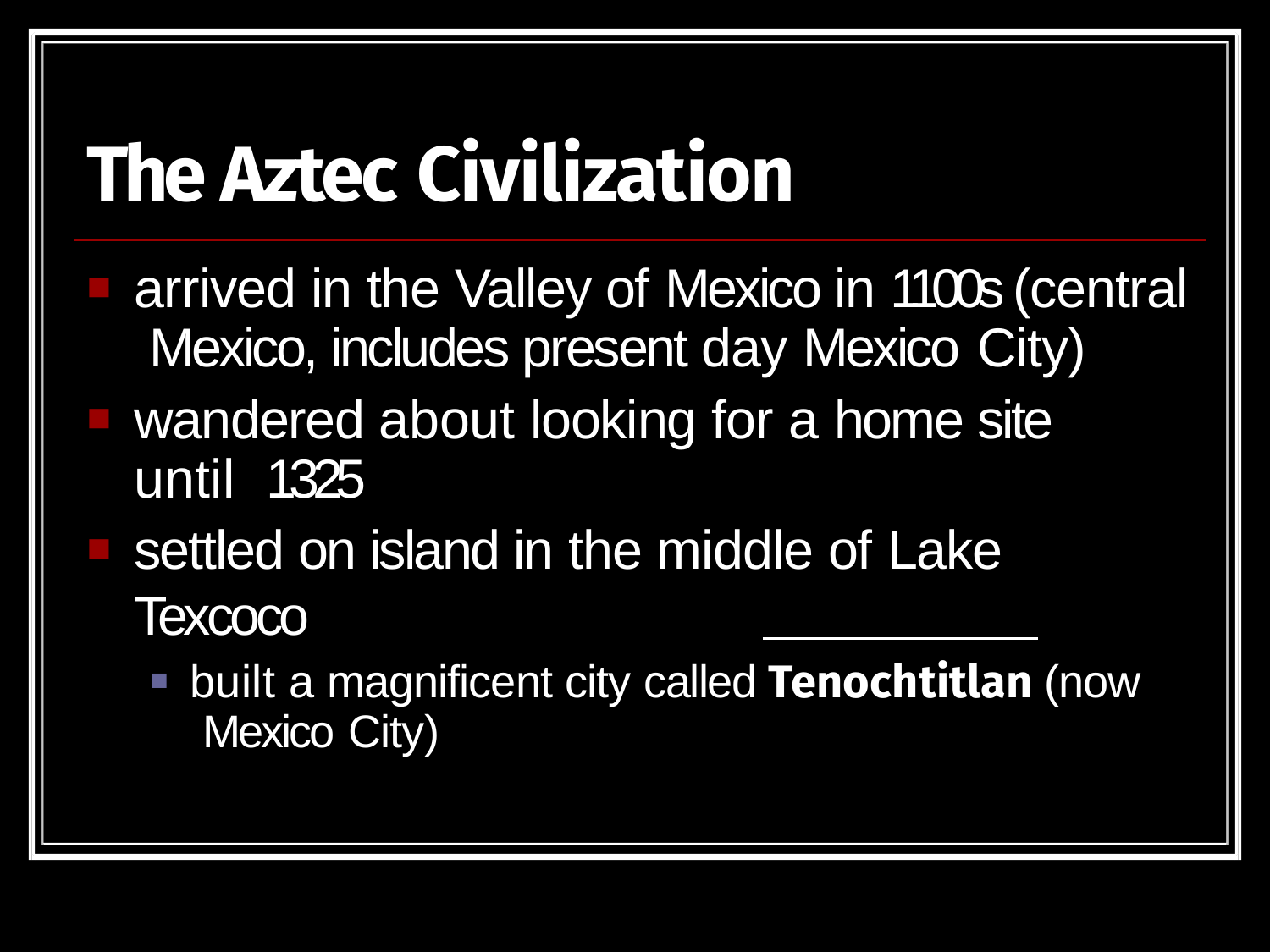

# The Aztec Civilization

arrived in the Valley of Mexico in 1100s (central  Mexico, includes present day Mexico City)
wandered about looking for a home site until  1325
settled on island in the middle of Lake Texcoco
built a magnificent city called Tenochtitlan (now  Mexico City)